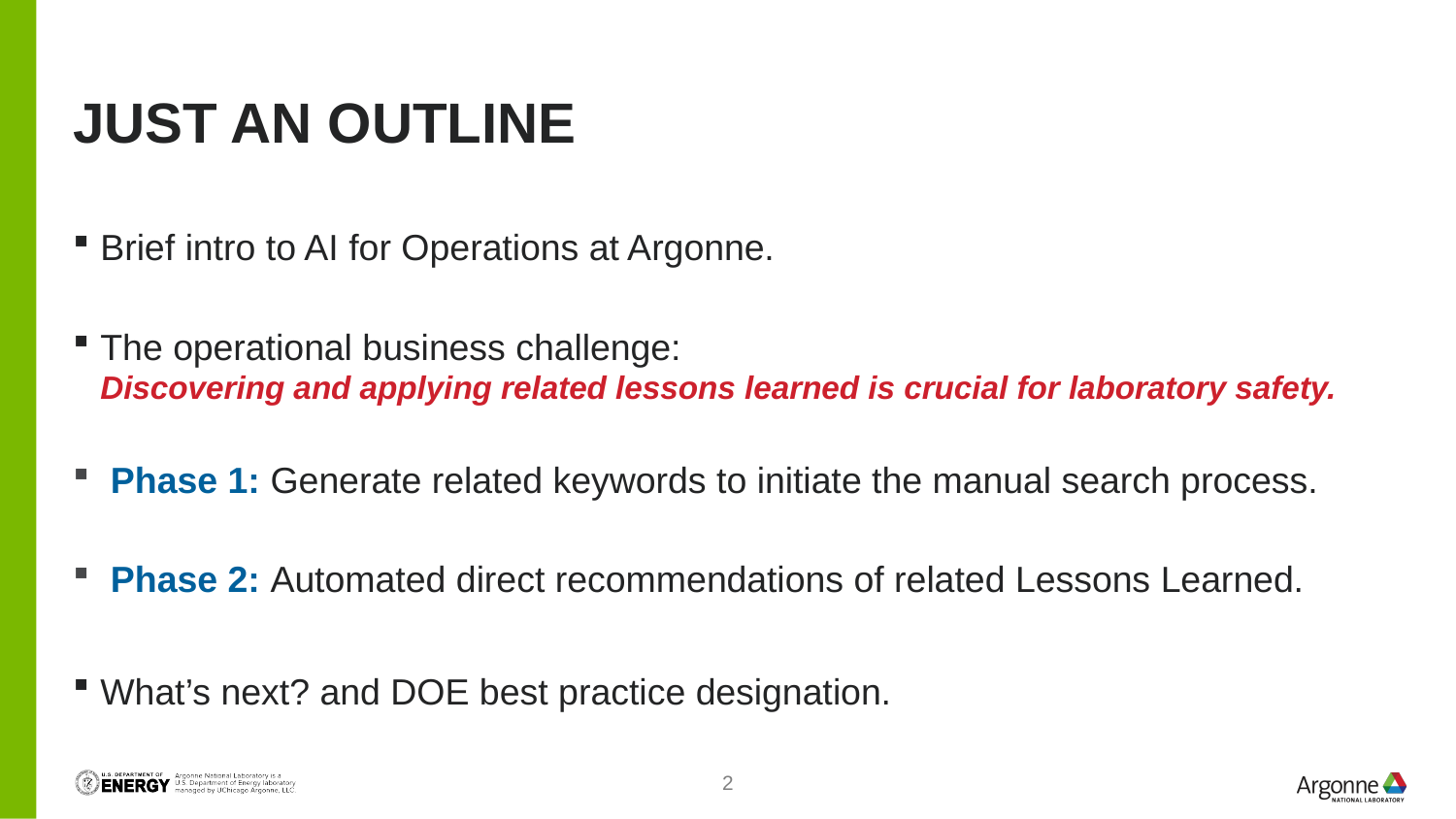

# Just an outline

Brief intro to AI for Operations at Argonne.
The operational business challenge:
Discovering and applying related lessons learned is crucial for laboratory safety.
 Phase 1: Generate related keywords to initiate the manual search process.
 Phase 2: Automated direct recommendations of related Lessons Learned.

What’s next? and DOE best practice designation.

2